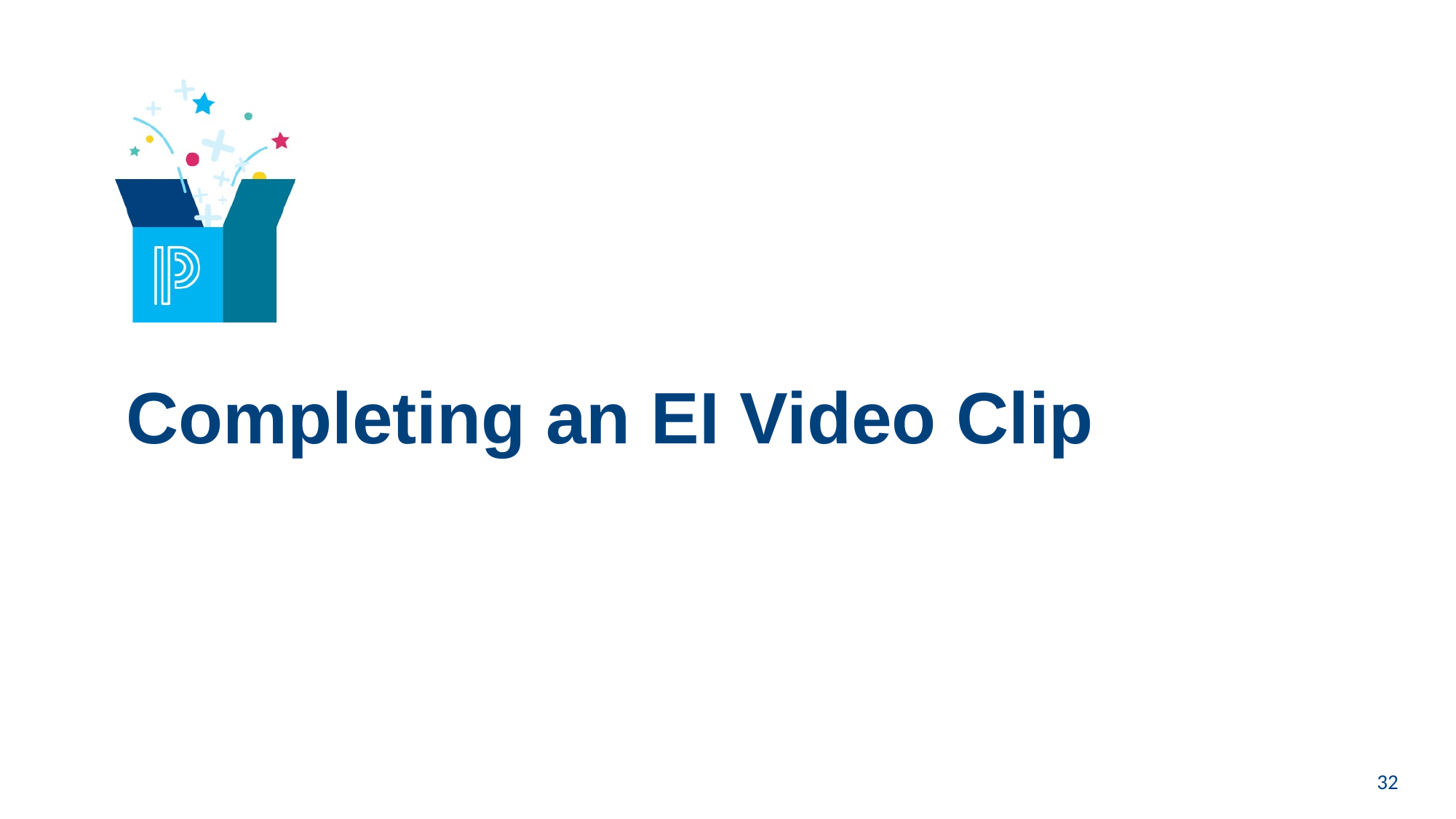

# Completing an EI Video Clip
32